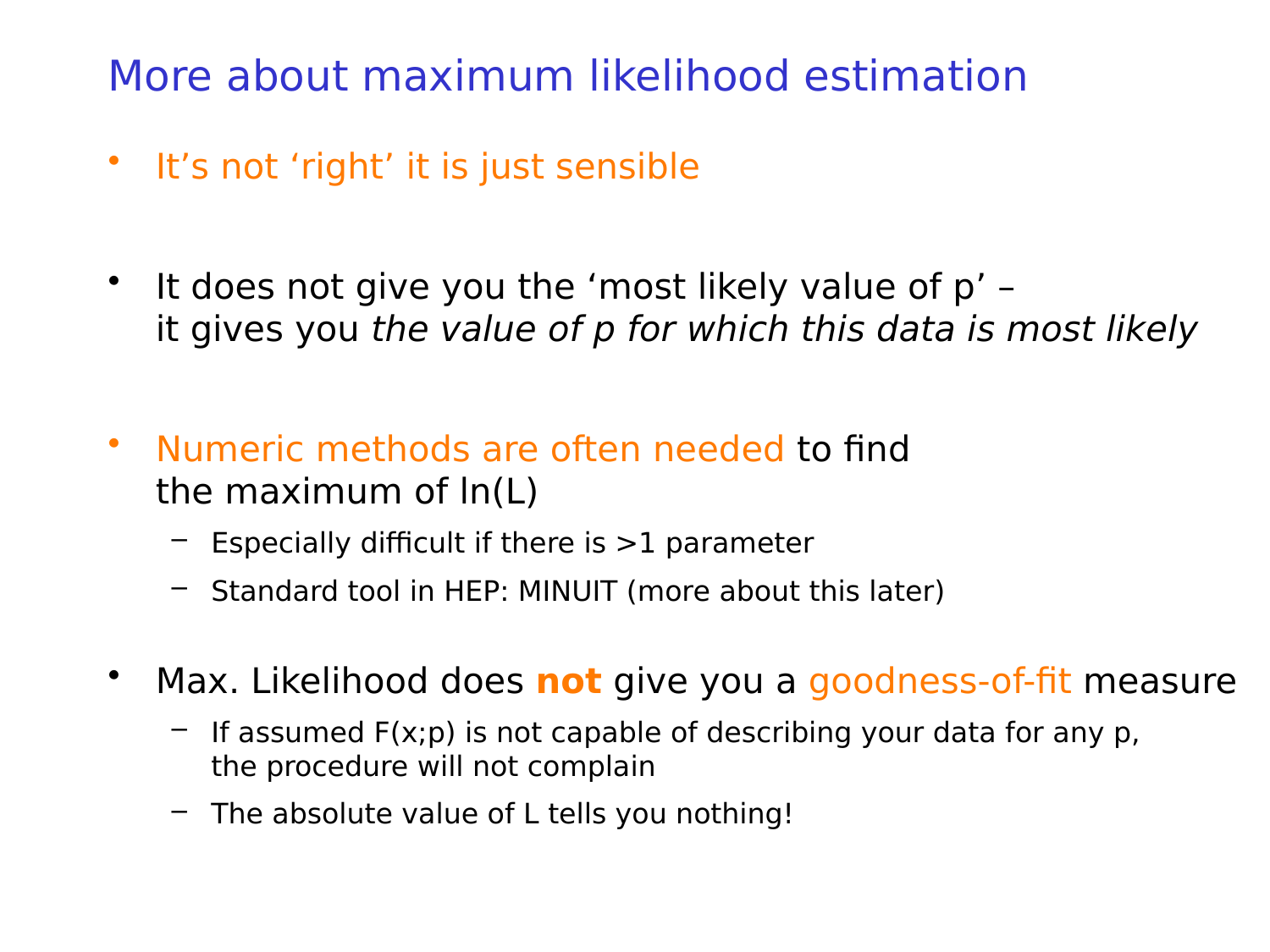

# More about maximum likelihood estimation
It’s not ‘right’ it is just sensible

It does not give you the ‘most likely value of p’ –
it gives you the value of p for which this data is most likely

Numeric methods are often needed to find
the maximum of ln(L)
Especially difficult if there is >1 parameter
Standard tool in HEP: MINUIT (more about this later)
Max. Likelihood does not give you a goodness-of-fit measure
If assumed F(x;p) is not capable of describing your data for any p,
the procedure will not complain
The absolute value of L tells you nothing!
Wouter Verkerke, UCSB